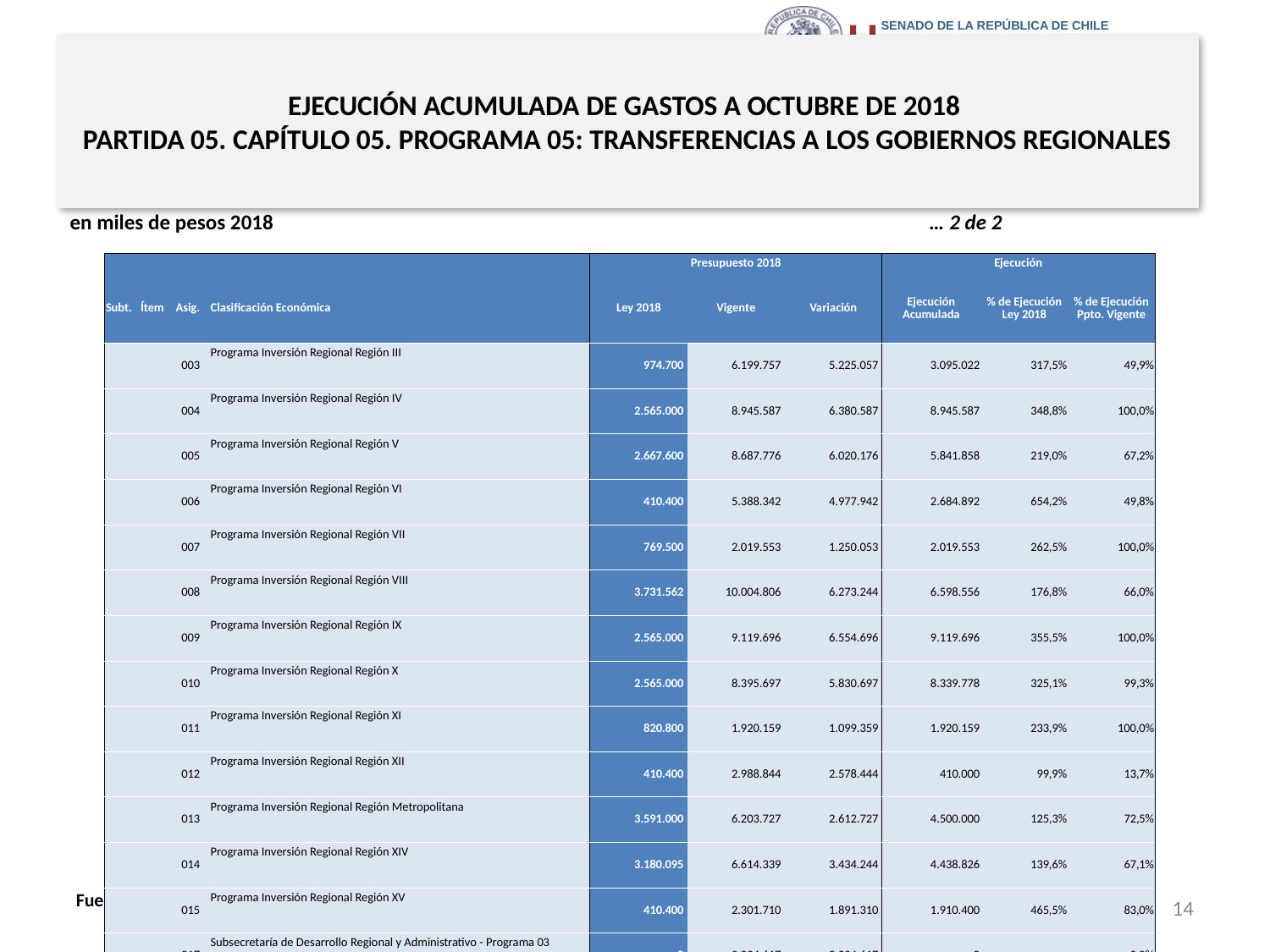

# EJECUCIÓN ACUMULADA DE GASTOS A OCTUBRE DE 2018 PARTIDA 05. CAPÍTULO 05. PROGRAMA 05: TRANSFERENCIAS A LOS GOBIERNOS REGIONALES
en miles de pesos 2018					                    … 2 de 2
|  |  |  |  | Presupuesto 2018 |  |  | Ejecución |  |  |
| --- | --- | --- | --- | --- | --- | --- | --- | --- | --- |
| Subt. | Ítem | Asig. | Clasificación Económica | Ley 2018 | Vigente | Variación | Ejecución Acumulada | % de Ejecución Ley 2018 | % de Ejecución Ppto. Vigente |
|  |  | 003 | Programa Inversión Regional Región III | 974.700 | 6.199.757 | 5.225.057 | 3.095.022 | 317,5% | 49,9% |
|  |  | 004 | Programa Inversión Regional Región IV | 2.565.000 | 8.945.587 | 6.380.587 | 8.945.587 | 348,8% | 100,0% |
|  |  | 005 | Programa Inversión Regional Región V | 2.667.600 | 8.687.776 | 6.020.176 | 5.841.858 | 219,0% | 67,2% |
|  |  | 006 | Programa Inversión Regional Región VI | 410.400 | 5.388.342 | 4.977.942 | 2.684.892 | 654,2% | 49,8% |
|  |  | 007 | Programa Inversión Regional Región VII | 769.500 | 2.019.553 | 1.250.053 | 2.019.553 | 262,5% | 100,0% |
|  |  | 008 | Programa Inversión Regional Región VIII | 3.731.562 | 10.004.806 | 6.273.244 | 6.598.556 | 176,8% | 66,0% |
|  |  | 009 | Programa Inversión Regional Región IX | 2.565.000 | 9.119.696 | 6.554.696 | 9.119.696 | 355,5% | 100,0% |
|  |  | 010 | Programa Inversión Regional Región X | 2.565.000 | 8.395.697 | 5.830.697 | 8.339.778 | 325,1% | 99,3% |
|  |  | 011 | Programa Inversión Regional Región XI | 820.800 | 1.920.159 | 1.099.359 | 1.920.159 | 233,9% | 100,0% |
|  |  | 012 | Programa Inversión Regional Región XII | 410.400 | 2.988.844 | 2.578.444 | 410.000 | 99,9% | 13,7% |
|  |  | 013 | Programa Inversión Regional Región Metropolitana | 3.591.000 | 6.203.727 | 2.612.727 | 4.500.000 | 125,3% | 72,5% |
|  |  | 014 | Programa Inversión Regional Región XIV | 3.180.095 | 6.614.339 | 3.434.244 | 4.438.826 | 139,6% | 67,1% |
|  |  | 015 | Programa Inversión Regional Región XV | 410.400 | 2.301.710 | 1.891.310 | 1.910.400 | 465,5% | 83,0% |
|  |  | 017 | Subsecretaría de Desarrollo Regional y Administrativo - Programa 03 | 0 | 2.024.617 | 2.024.617 | 0 | - | 0,0% |
|  |  | 019 | Subsecretaría del Interior - Programa 01 | 0 | 1.505.973 | 1.505.973 | 1.505.973 | - | 100,0% |
|  | 03 |  | A Otras Entidades Públicas | 142.256.419 | 25.681.852 | -116.574.567 | 0 | 0,0% | 0,0% |
|  |  | 001 | Provisión Fondo Nacional de Desarrollo Regional | 50.434.920 | 2.551.340 | -47.883.580 | 0 | 0,0% | 0,0% |
|  |  | 017 | Provisión Programa Infraestructura Rural | 4.205.961 | 20.497 | -4.185.464 | 0 | 0,0% | 0,0% |
|  |  | 021 | Provisión Puesta en Valor del Patrimonio | 7.840.218 | 1.622.878 | -6.217.340 | 0 | 0,0% | 0,0% |
|  |  | 025 | Provisión de Apoyo a la Gestión Subnacional | 2.439.446 | 110.910 | -2.328.536 | 0 | 0,0% | 0,0% |
|  |  | 130 | Provisión Saneamiento Sanitario | 13.129.632 | 2.255.456 | -10.874.176 | 0 | 0,0% | 0,0% |
|  |  | 190 | Provisión Programa Residuos Sólidos | 5.130.000 | 24.999 | -5.105.001 | 0 | 0,0% | 0,0% |
|  |  | 418 | Provisión Ley N°20.378 - Fondo de Apoyo Regional (FAR) | 43.327.980 | 15.128.339 | -28.199.641 | 0 | 0,0% | 0,0% |
|  |  | 421 | Provisión Regularización Mayores Ingresos Propios | 4.273.693 | 3.967.433 | -306.260 | 0 | 0,0% | 0,0% |
|  |  | 426 | Provisión Energización | 11.474.569 | 0 | -11.474.569 | 0 | 0,0% | - |
| 35 |  |  | SALDO FINAL DE CAJA | 0 | 3.963.094 | 3.963.094 | 0 | - | 0,0% |
14